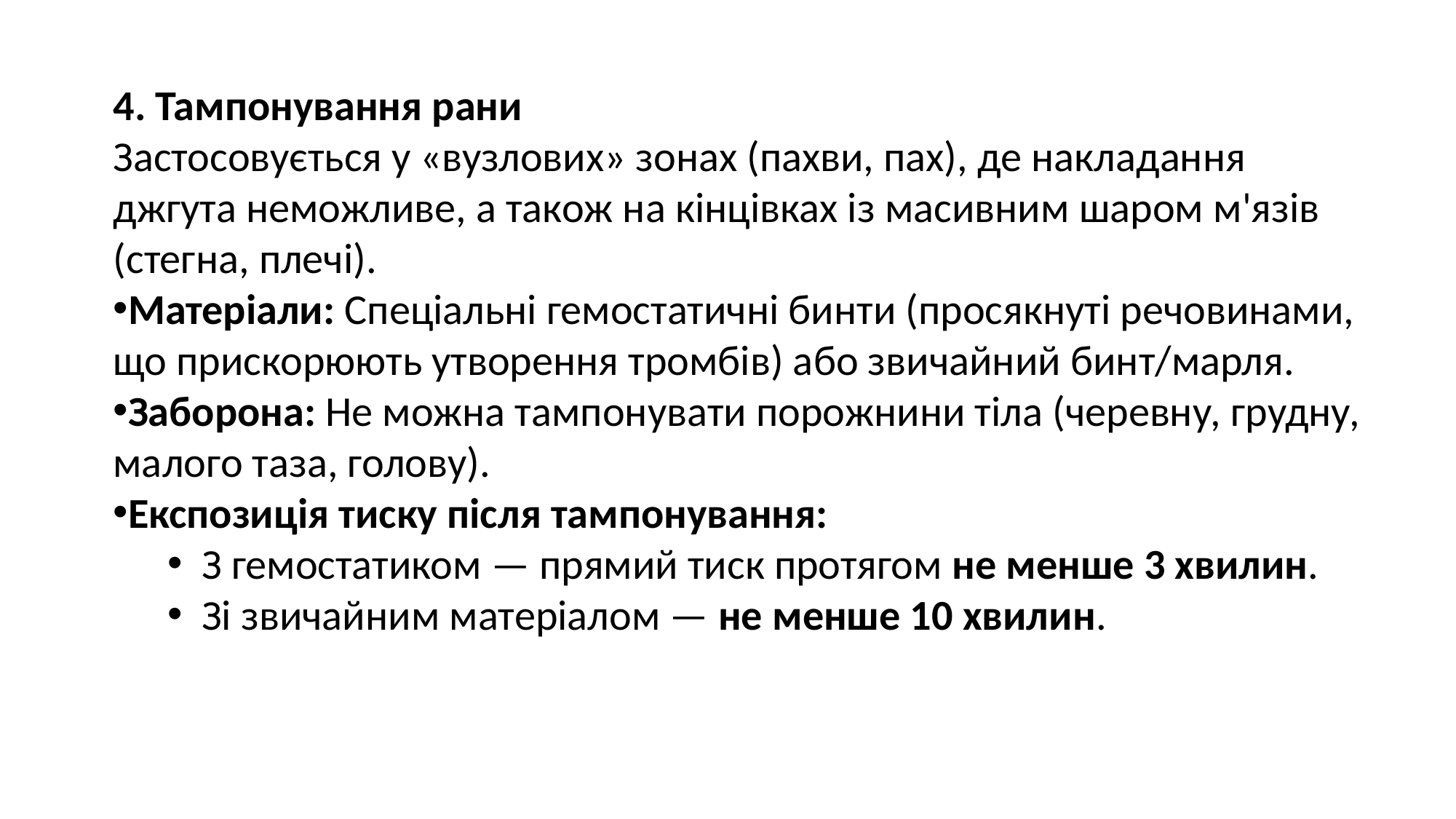

4. Тампонування рани
Застосовується у «вузлових» зонах (пахви, пах), де накладання джгута неможливе, а також на кінцівках із масивним шаром м'язів (стегна, плечі).
Матеріали: Спеціальні гемостатичні бинти (просякнуті речовинами, що прискорюють утворення тромбів) або звичайний бинт/марля.
Заборона: Не можна тампонувати порожнини тіла (черевну, грудну, малого таза, голову).
Експозиція тиску після тампонування:
З гемостатиком — прямий тиск протягом не менше 3 хвилин.
Зі звичайним матеріалом — не менше 10 хвилин.